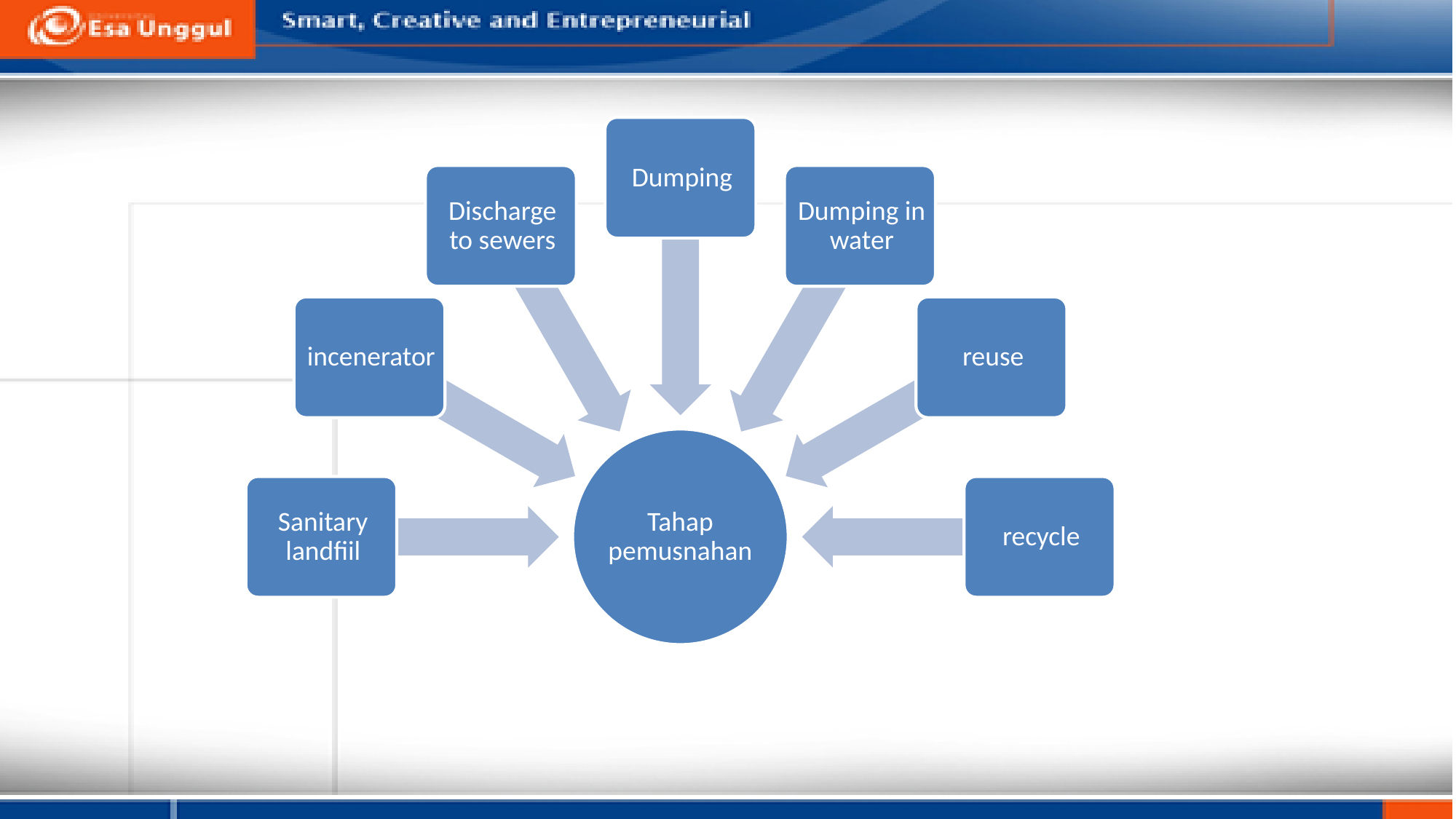

Tahap pemusnahan
Sanitary landfiil
incenerator
Discharge to sewers
Dumping
Dumping in water
reuse
recycle